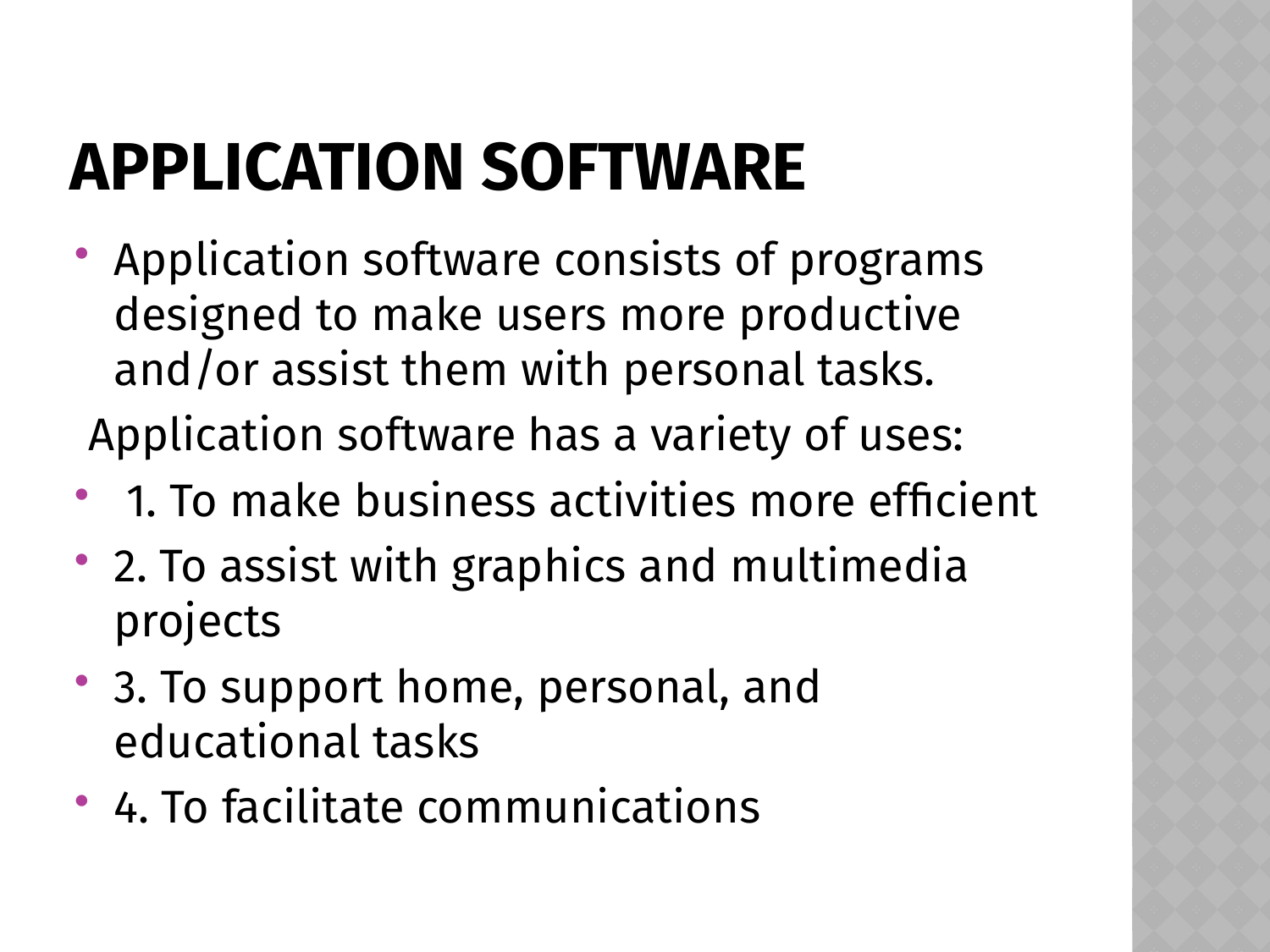

# Application software
Application software consists of programs designed to make users more productive and/or assist them with personal tasks.
 Application software has a variety of uses:
 1. To make business activities more efficient
2. To assist with graphics and multimedia projects
3. To support home, personal, and educational tasks
4. To facilitate communications